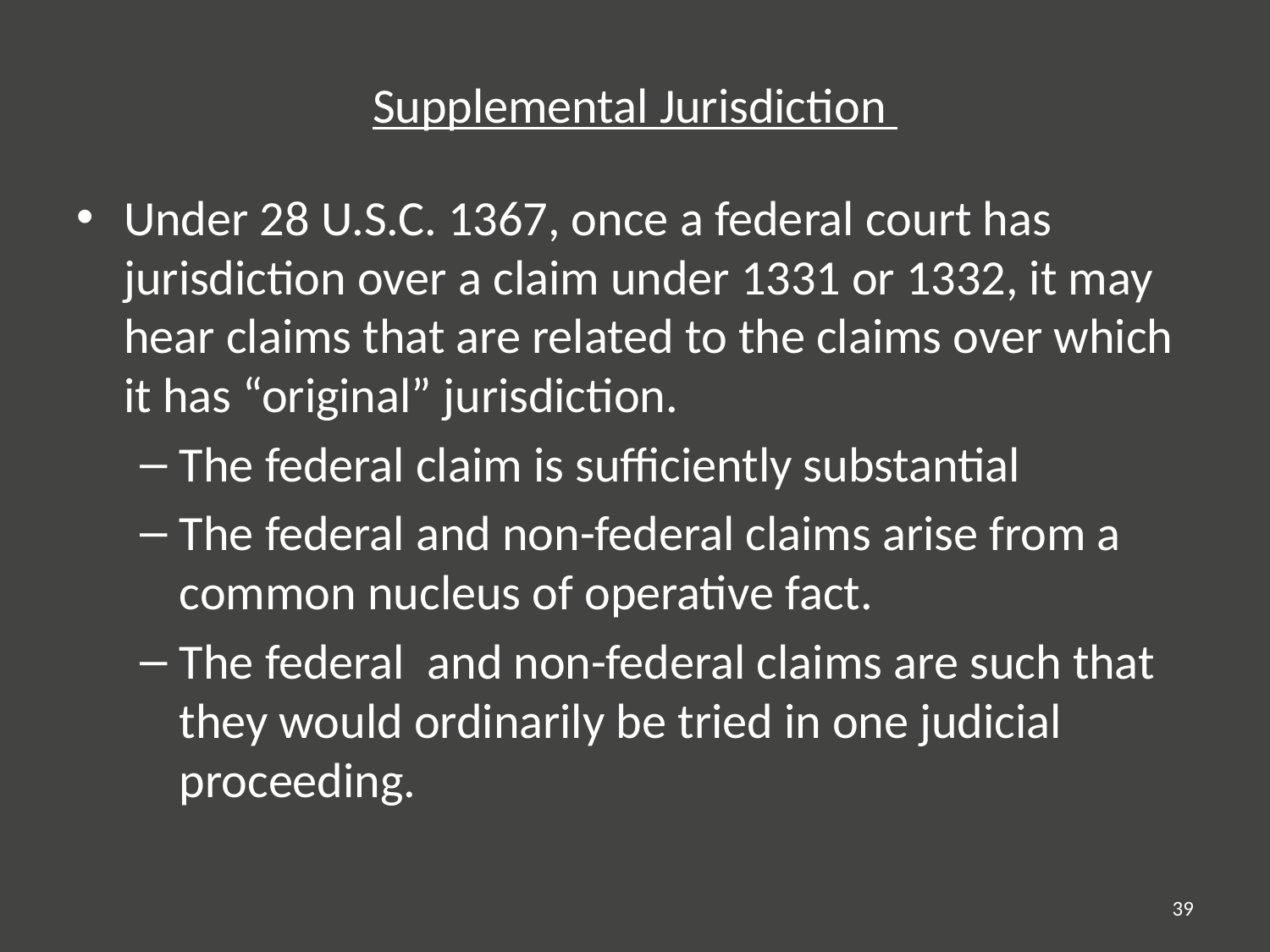

# Supplemental Jurisdiction
Under 28 U.S.C. 1367, once a federal court has jurisdiction over a claim under 1331 or 1332, it may hear claims that are related to the claims over which it has “original” jurisdiction.
The federal claim is sufficiently substantial
The federal and non-federal claims arise from a common nucleus of operative fact.
The federal  and non-federal claims are such that they would ordinarily be tried in one judicial proceeding.

39